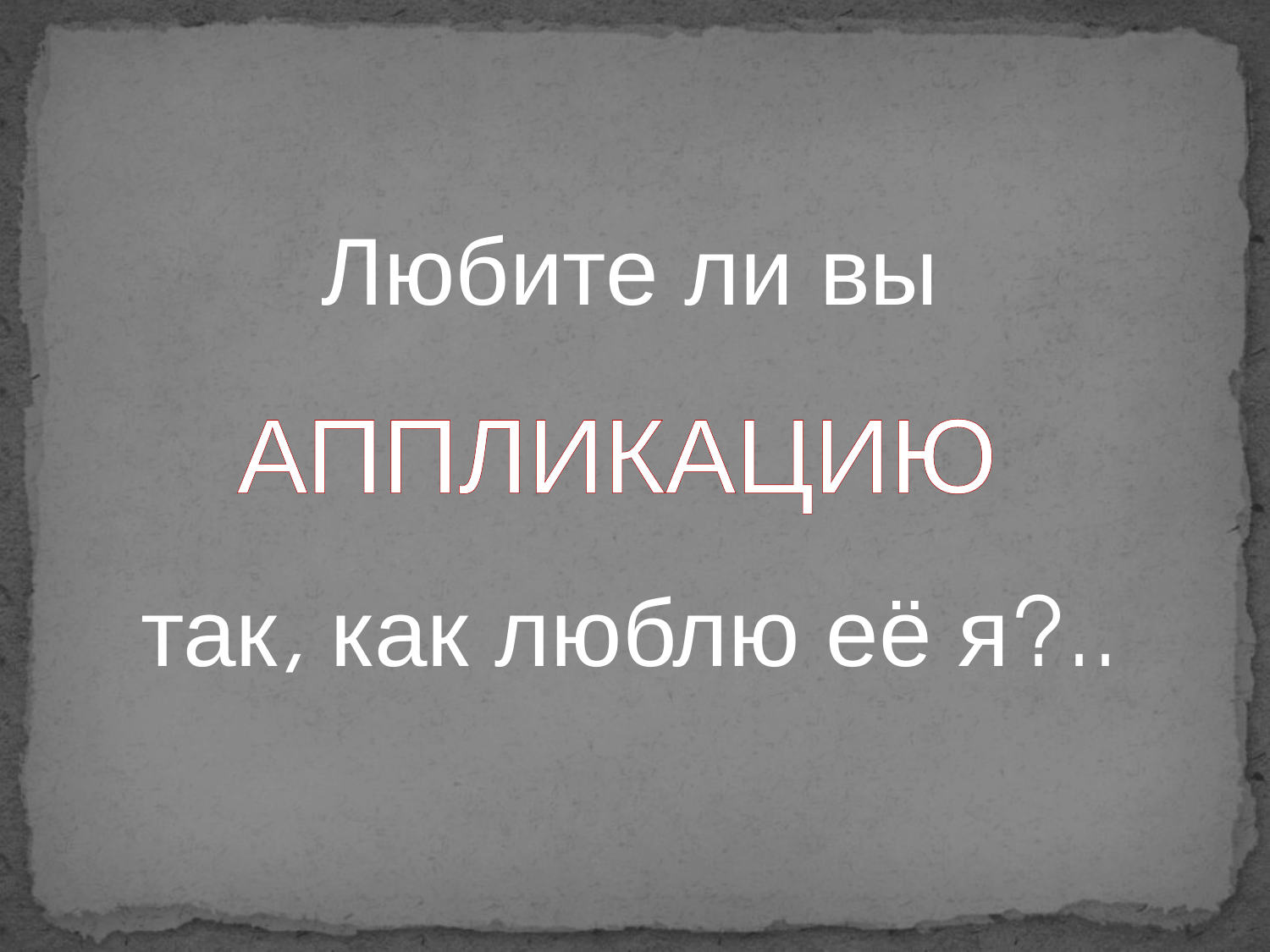

Любите ли вы АППЛИКАЦИЮ
так, как люблю её я?..